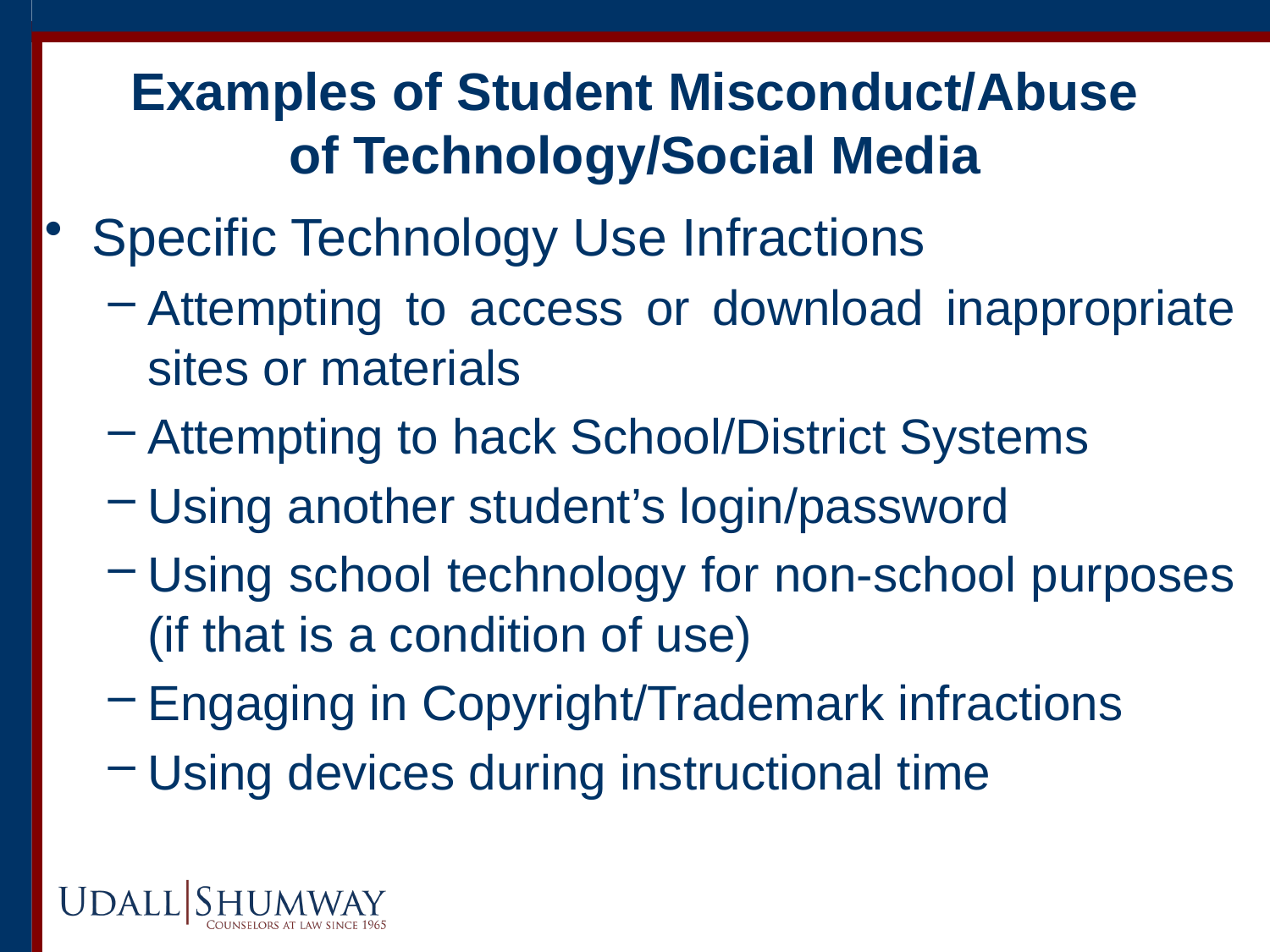

# Examples of Student Misconduct/Abuse of Technology/Social Media
Specific Technology Use Infractions
Attempting to access or download inappropriate sites or materials
Attempting to hack School/District Systems
Using another student’s login/password
Using school technology for non-school purposes (if that is a condition of use)
Engaging in Copyright/Trademark infractions
Using devices during instructional time